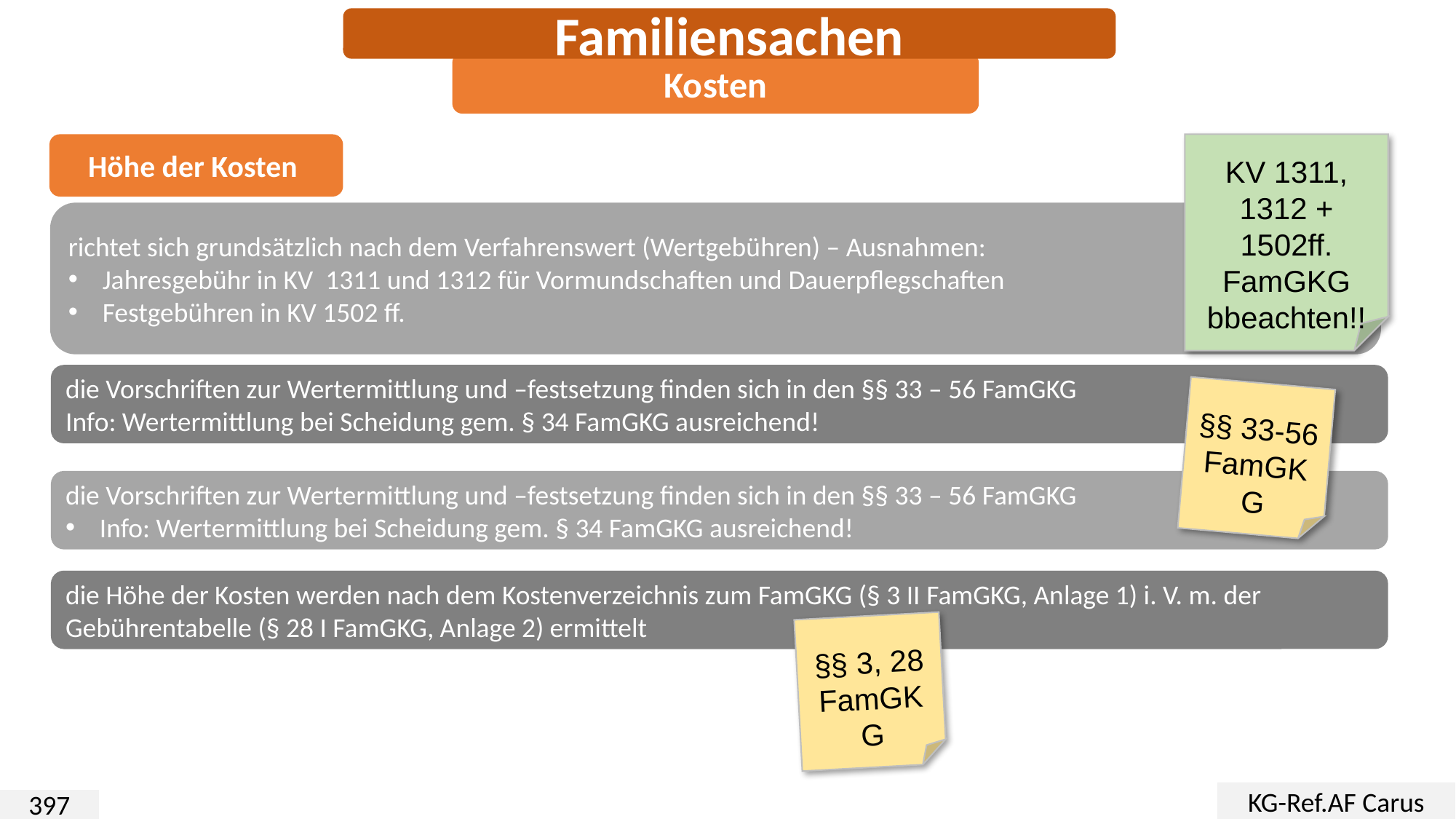

Familiensachen
Kosten
Höhe der Kosten

KV 1311, 1312 + 1502ff.
FamGKG
bbeachten!!
richtet sich grundsätzlich nach dem Verfahrenswert (Wertgebühren) – Ausnahmen:
Jahresgebühr in KV  1311 und 1312 für Vormundschaften und Dauerpflegschaften
Festgebühren in KV 1502 ff.
die Vorschriften zur Wertermittlung und –festsetzung finden sich in den §§ 33 – 56 FamGKG
Info: Wertermittlung bei Scheidung gem. § 34 FamGKG ausreichend!

§§ 33-56 FamGKG
die Vorschriften zur Wertermittlung und –festsetzung finden sich in den §§ 33 – 56 FamGKG
Info: Wertermittlung bei Scheidung gem. § 34 FamGKG ausreichend!
die Höhe der Kosten werden nach dem Kostenverzeichnis zum FamGKG (§ 3 II FamGKG, Anlage 1) i. V. m. der Gebührentabelle (§ 28 I FamGKG, Anlage 2) ermittelt

§§ 3, 28 FamGKG
KG-Ref.AF Carus
397